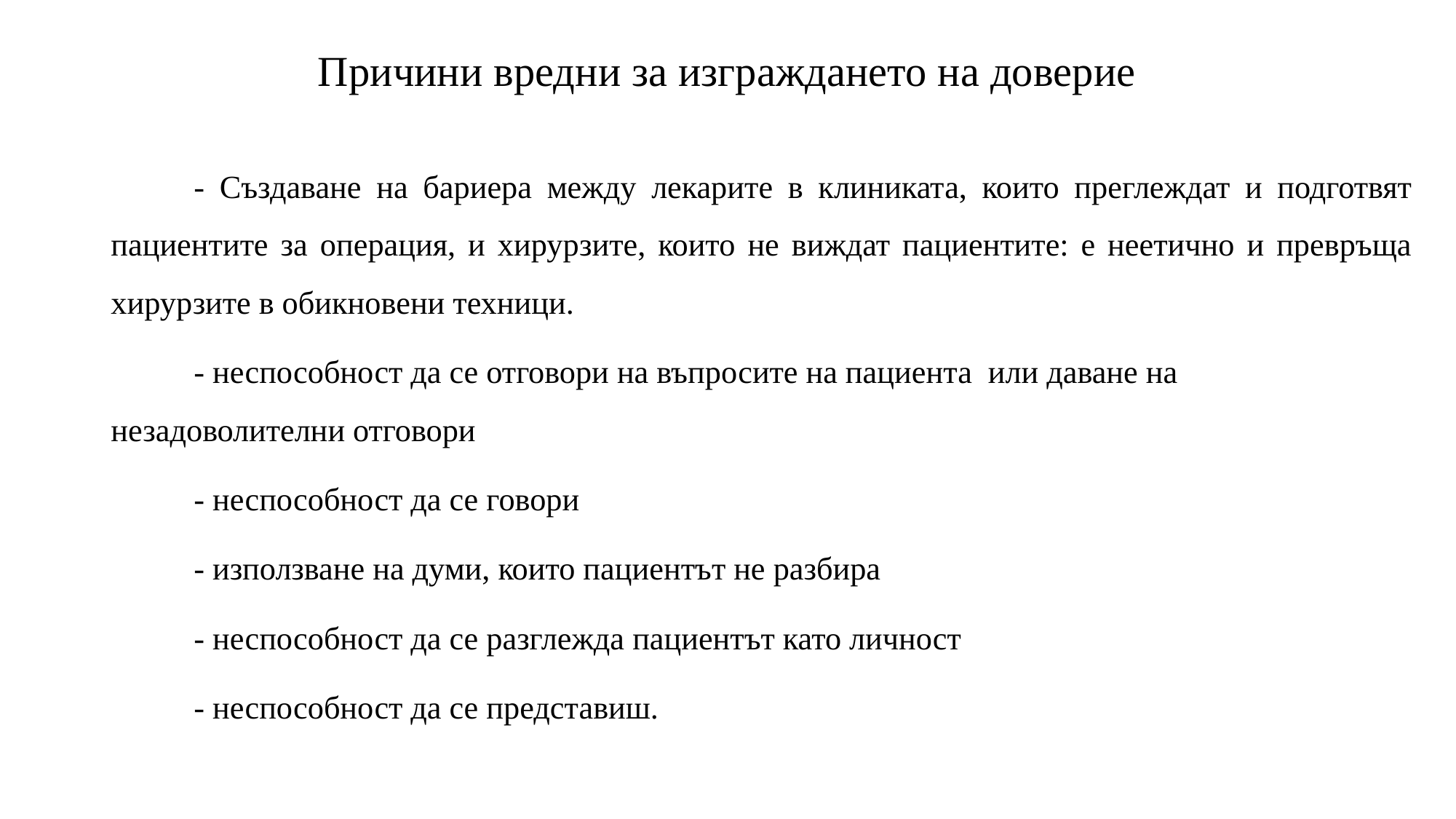

# Причини вредни за изграждането на доверие
	- Създаване на бариера между лекарите в клиниката, които преглеждат и подготвят пациентите за операция, и хирурзите, които не виждат пациентите: е неетично и превръща хирурзите в обикновени техници.
	- неспособност да се отговори на въпросите на пациента  или даване на 	незадоволителни отговори
	- неспособност да се говори
	- използване на думи, които пациентът не разбира
	- неспособност да се разглежда пациентът като личност
	- неспособност да се представиш.